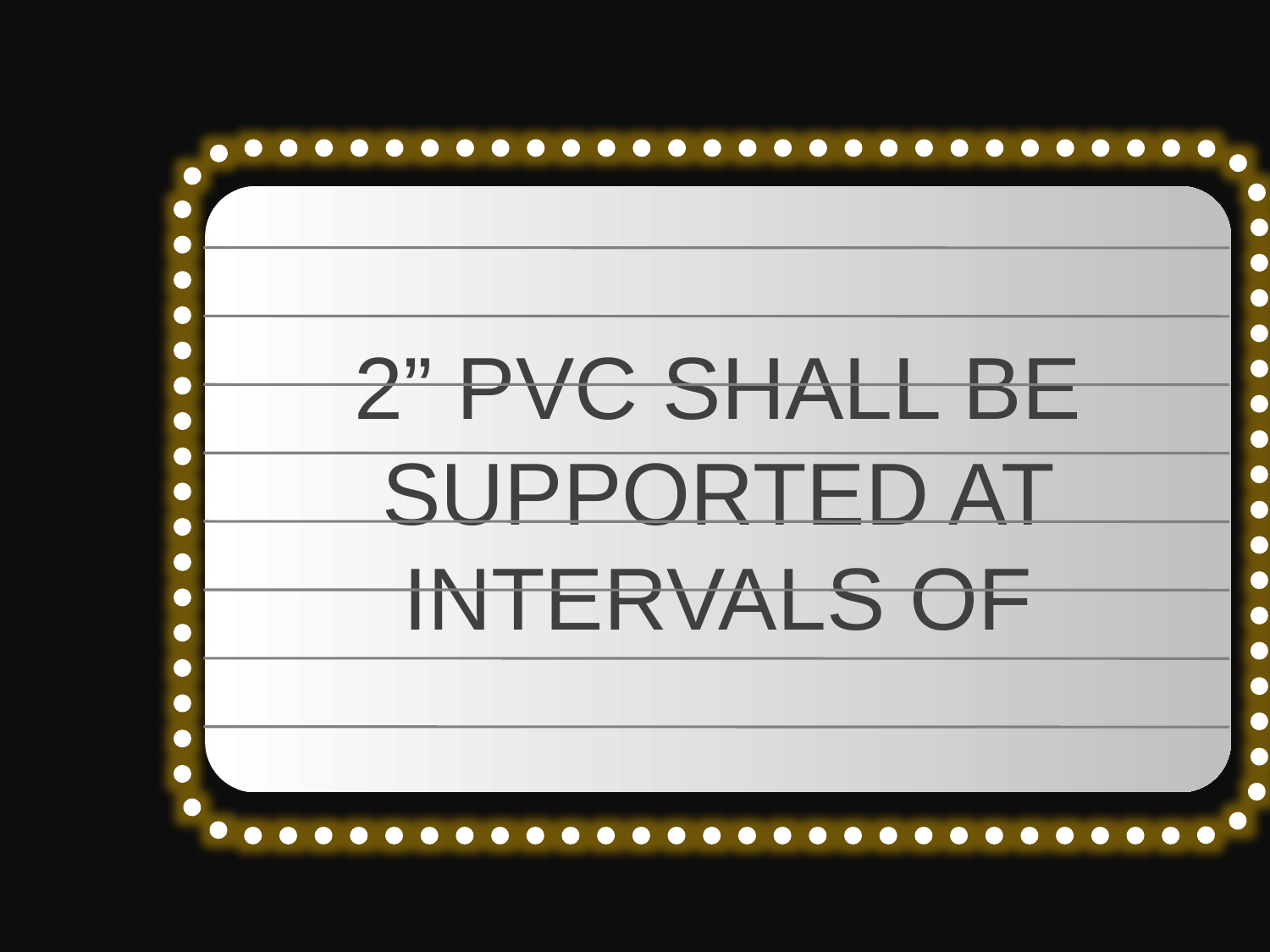

2” PVC SHALL BE SUPPORTED AT INTERVALS OF